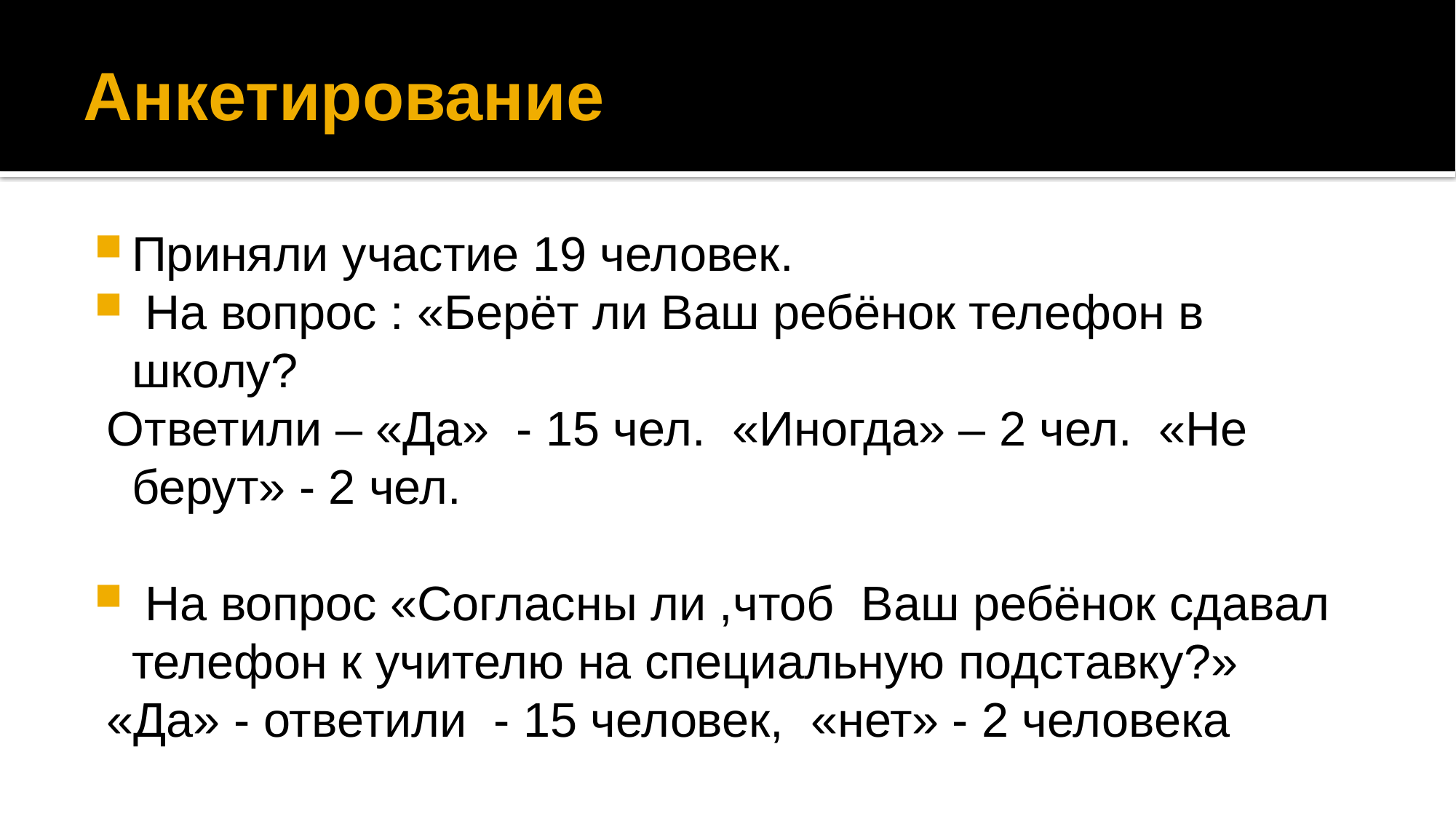

# Анкетирование
Приняли участие 19 человек.
 На вопрос : «Берёт ли Ваш ребёнок телефон в школу?
 Ответили – «Да»  - 15 чел.  «Иногда» – 2 чел.  «Не берут» - 2 чел.

 На вопрос «Согласны ли ,чтоб  Ваш ребёнок сдавал телефон к учителю на специальную подставку?»
 «Да» - ответили  - 15 человек,  «нет» - 2 человека